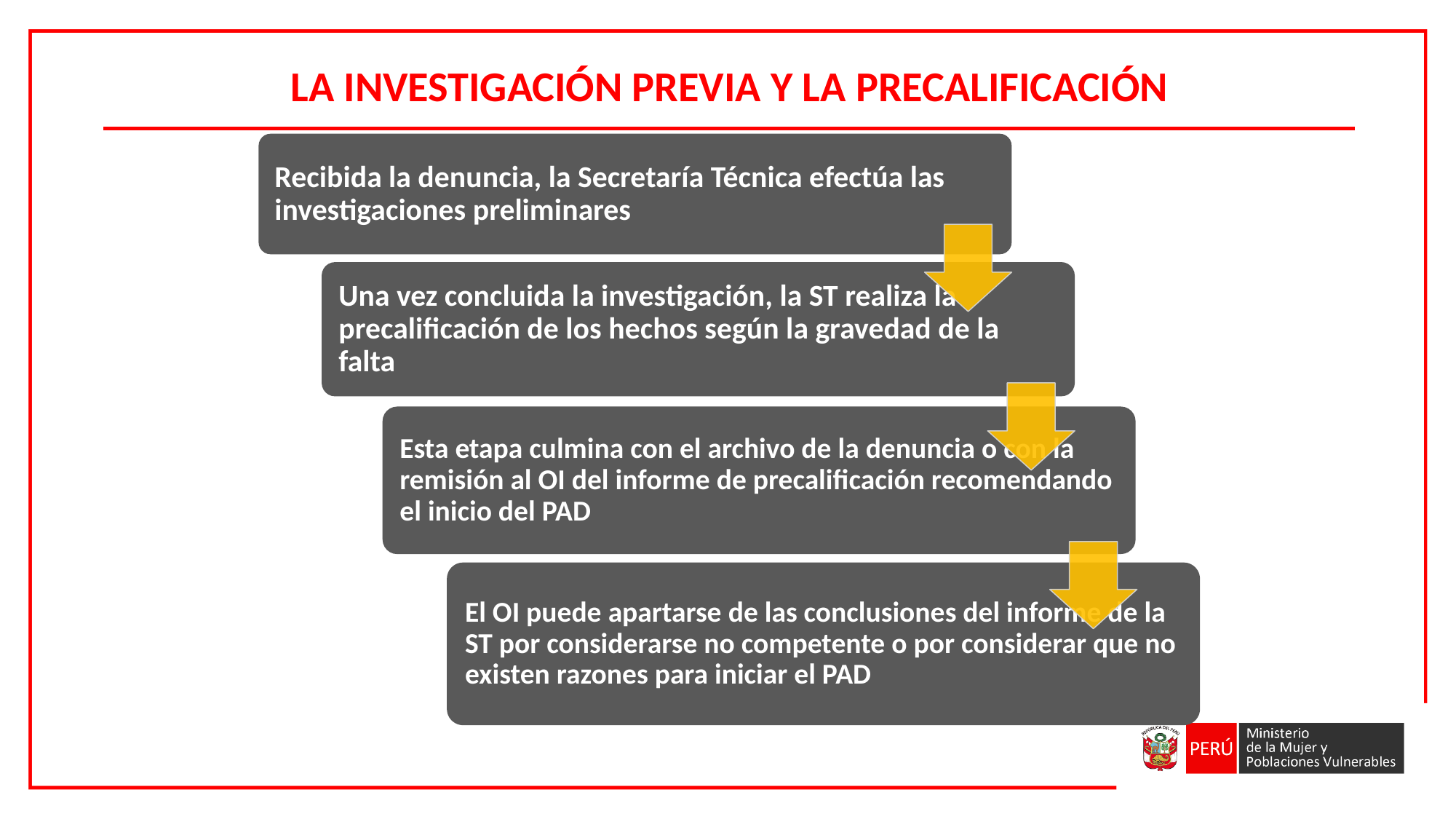

LA INVESTIGACIÓN PREVIA Y LA PRECALIFICACIÓN
Recibida la denuncia, la Secretaría Técnica efectúa las investigaciones preliminares
Una vez concluida la investigación, la ST realiza la precalificación de los hechos según la gravedad de la falta
Esta etapa culmina con el archivo de la denuncia o con la remisión al OI del informe de precalificación recomendando el inicio del PAD
El OI puede apartarse de las conclusiones del informe de la ST por considerarse no competente o por considerar que no existen razones para iniciar el PAD